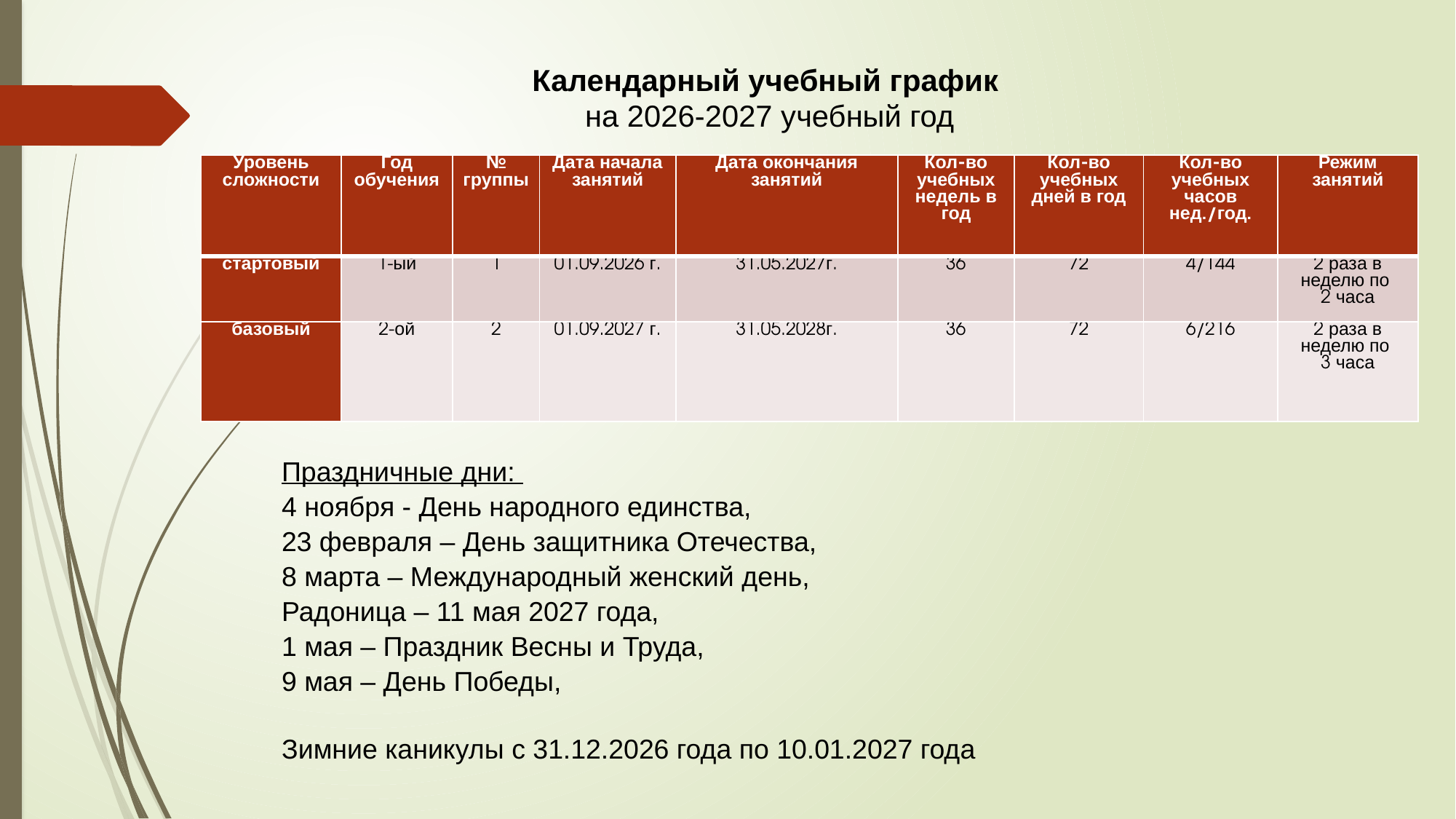

Календарный учебный график
на 2026-2027 учебный год

| Уровень сложности | Год обучения | № группы | Дата начала занятий | Дата окончания занятий | Кол-во учебных недель в год | Кол-во учебных дней в год | Кол-во учебных часов нед./год. | Режим занятий |
| --- | --- | --- | --- | --- | --- | --- | --- | --- |
| стартовый | 1-ый | 1 | 01.09.2026 г. | 31.05.2027г. | 36 | 72 | 4/144 | 2 раза в неделю по 2 часа |
| базовый | 2-ой | 2 | 01.09.2027 г. | 31.05.2028г. | 36 | 72 | 6/216 | 2 раза в неделю по 3 часа |
Праздничные дни:
4 ноября - День народного единства,
23 февраля – День защитника Отечества, 
8 марта – Международный женский день,
Радоница – 11 мая 2027 года,
1 мая – Праздник Весны и Труда, 
9 мая – День Победы,
Зимние каникулы с 31.12.2026 года по 10.01.2027 года